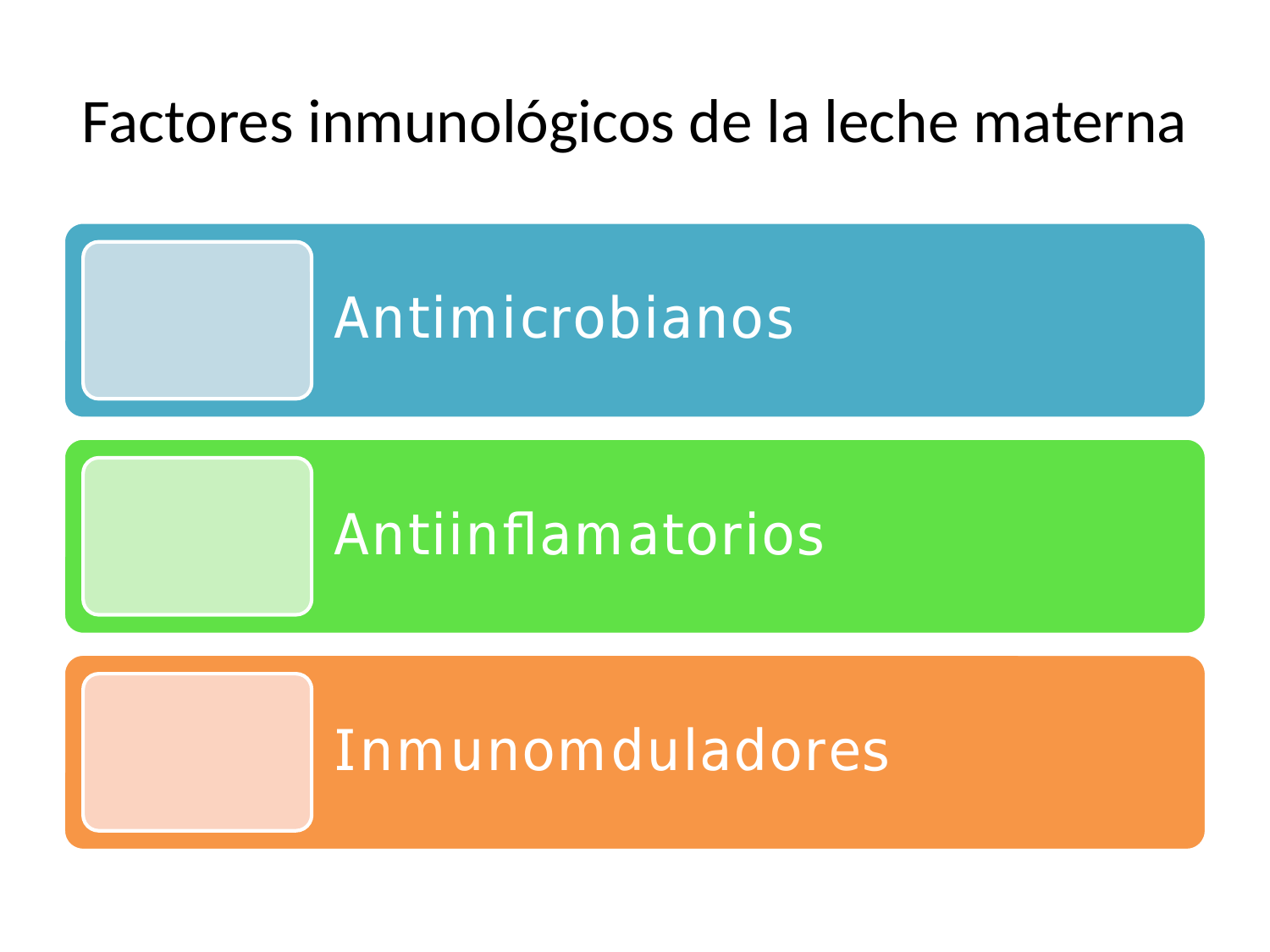

# Factores inmunológicos de la leche materna
Antimicrobianos
Antiinflamatorios
Inmunomduladores